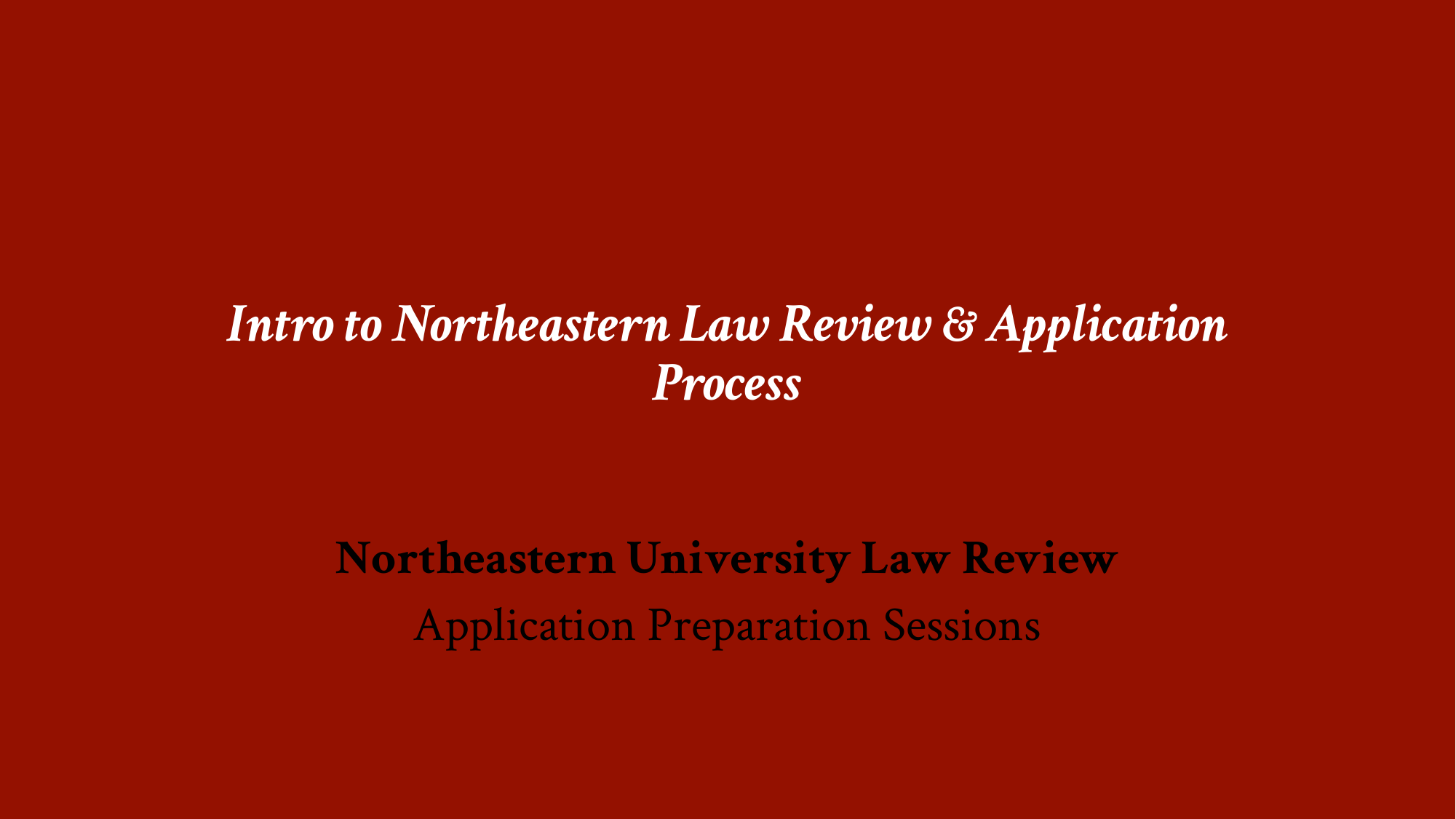

# Intro to Northeastern Law Review & Application Process
Northeastern University Law Review
Application Preparation Sessions